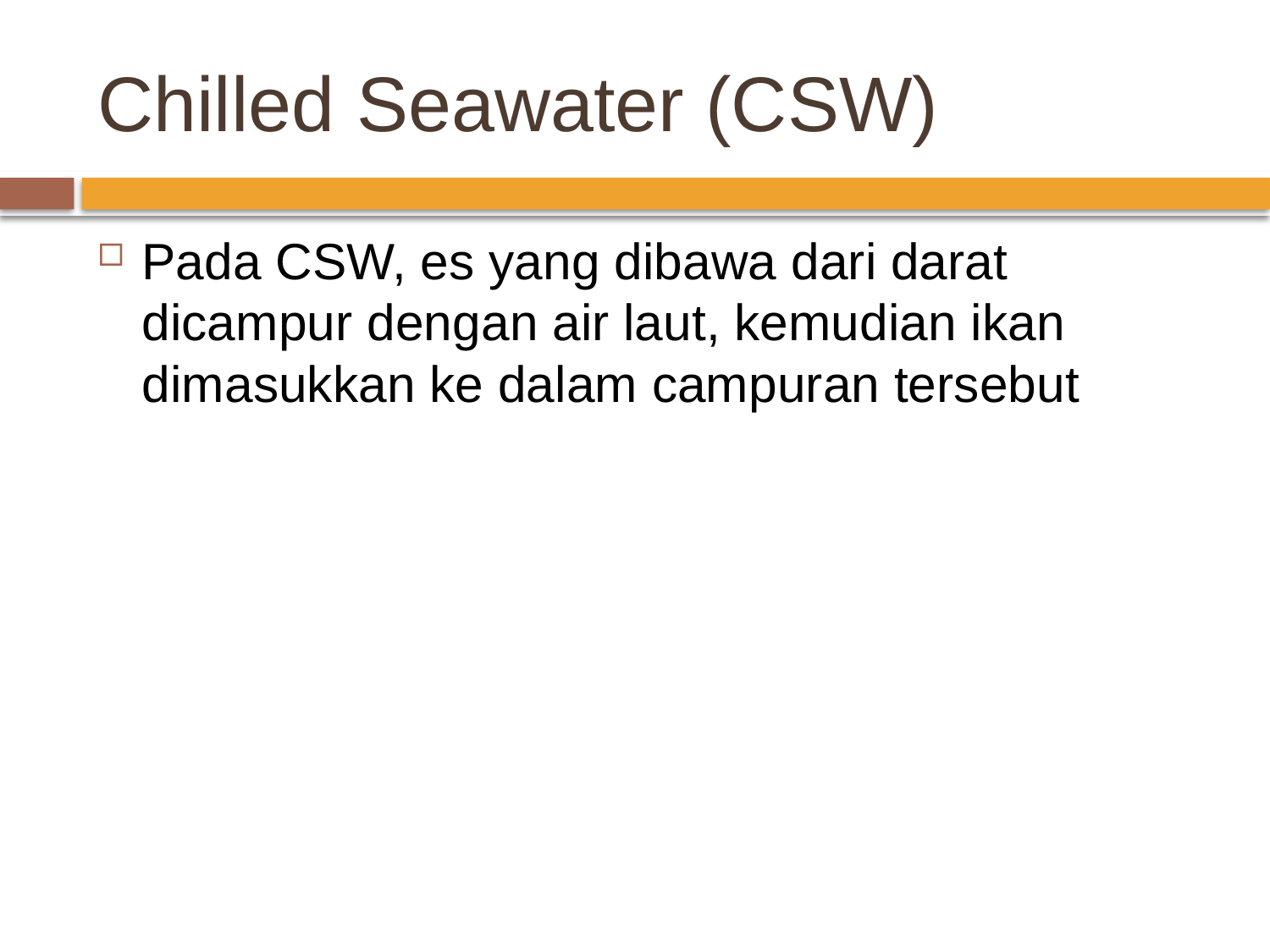

# Chilled Seawater (CSW)
Pada CSW, es yang dibawa dari darat dicampur dengan air laut, kemudian ikan dimasukkan ke dalam campuran tersebut